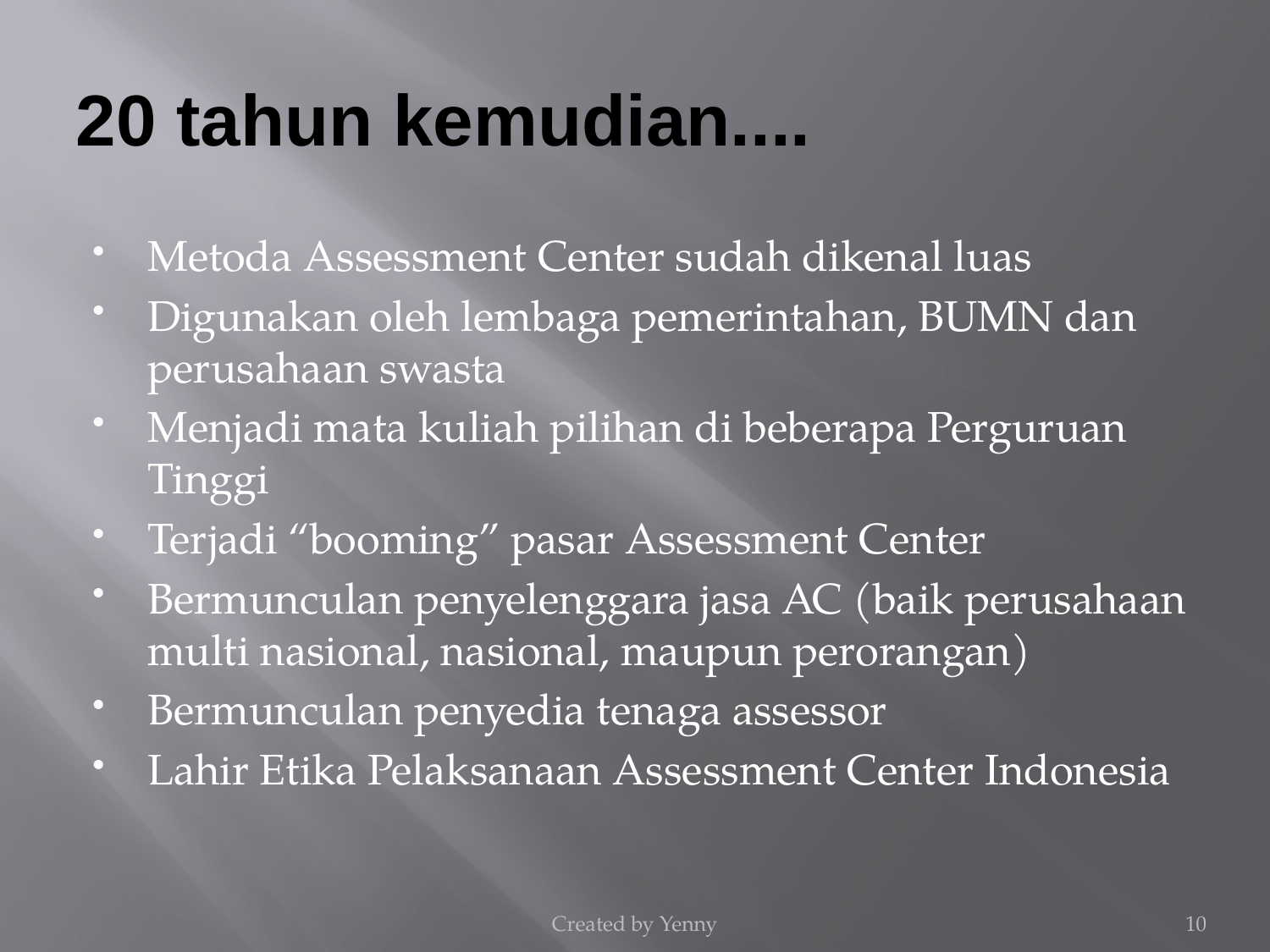

# 20 tahun kemudian....
Metoda Assessment Center sudah dikenal luas
Digunakan oleh lembaga pemerintahan, BUMN dan perusahaan swasta
Menjadi mata kuliah pilihan di beberapa Perguruan Tinggi
Terjadi “booming” pasar Assessment Center
Bermunculan penyelenggara jasa AC (baik perusahaan multi nasional, nasional, maupun perorangan)
Bermunculan penyedia tenaga assessor
Lahir Etika Pelaksanaan Assessment Center Indonesia

Created by Yenny
10